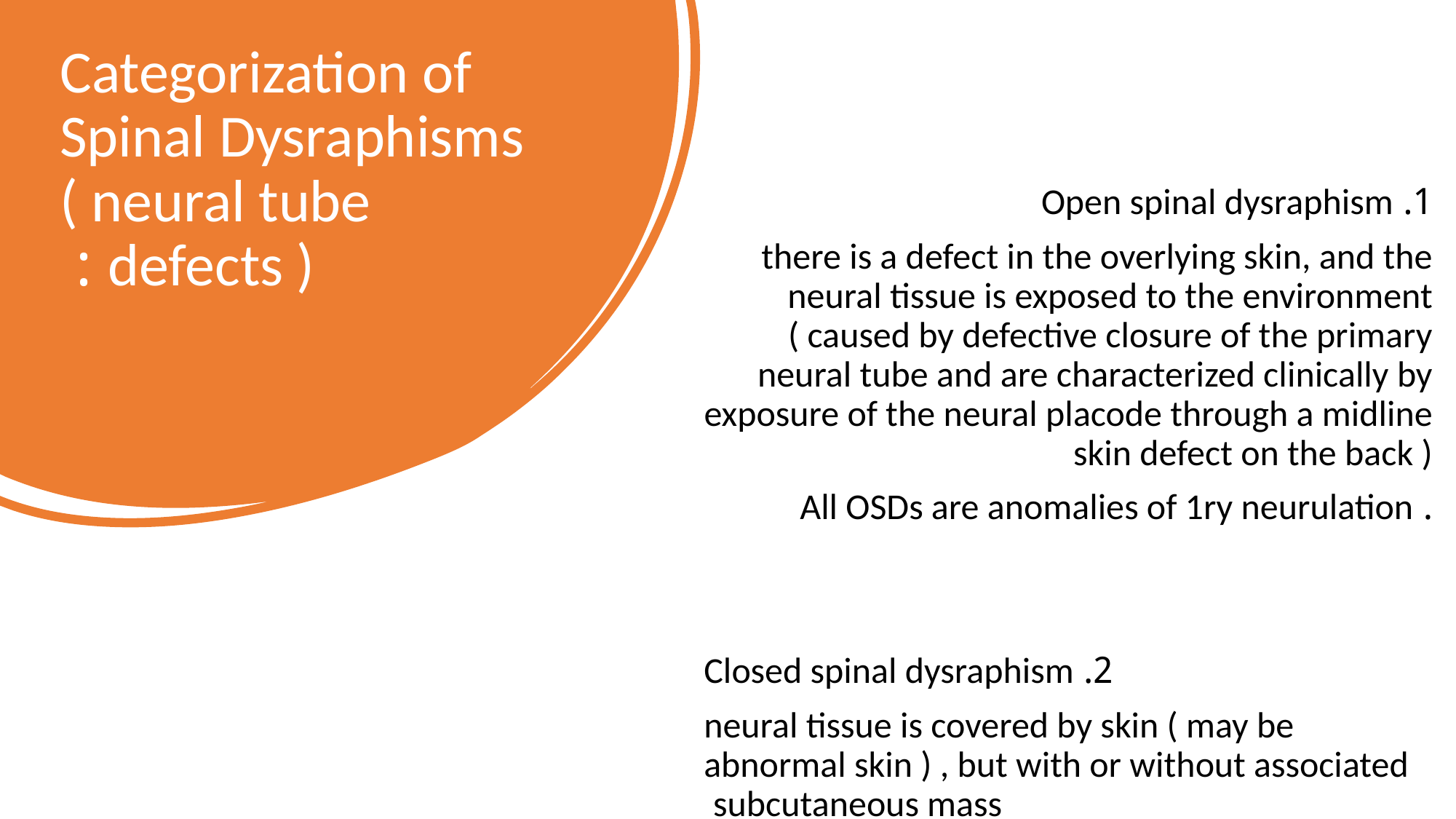

# Categorization of Spinal Dysraphisms ( neural tube defects ) :

1. Open spinal dysraphism
there is a defect in the overlying skin, and the neural tissue is exposed to the environment ( caused by defective closure of the primary neural tube and are characterized clinically by exposure of the neural placode through a midline skin defect on the back )
. All OSDs are anomalies of 1ry neurulation

2. Closed spinal dysraphism
neural tissue is covered by skin ( may be abnormal skin ) , but with or without associated subcutaneous mass